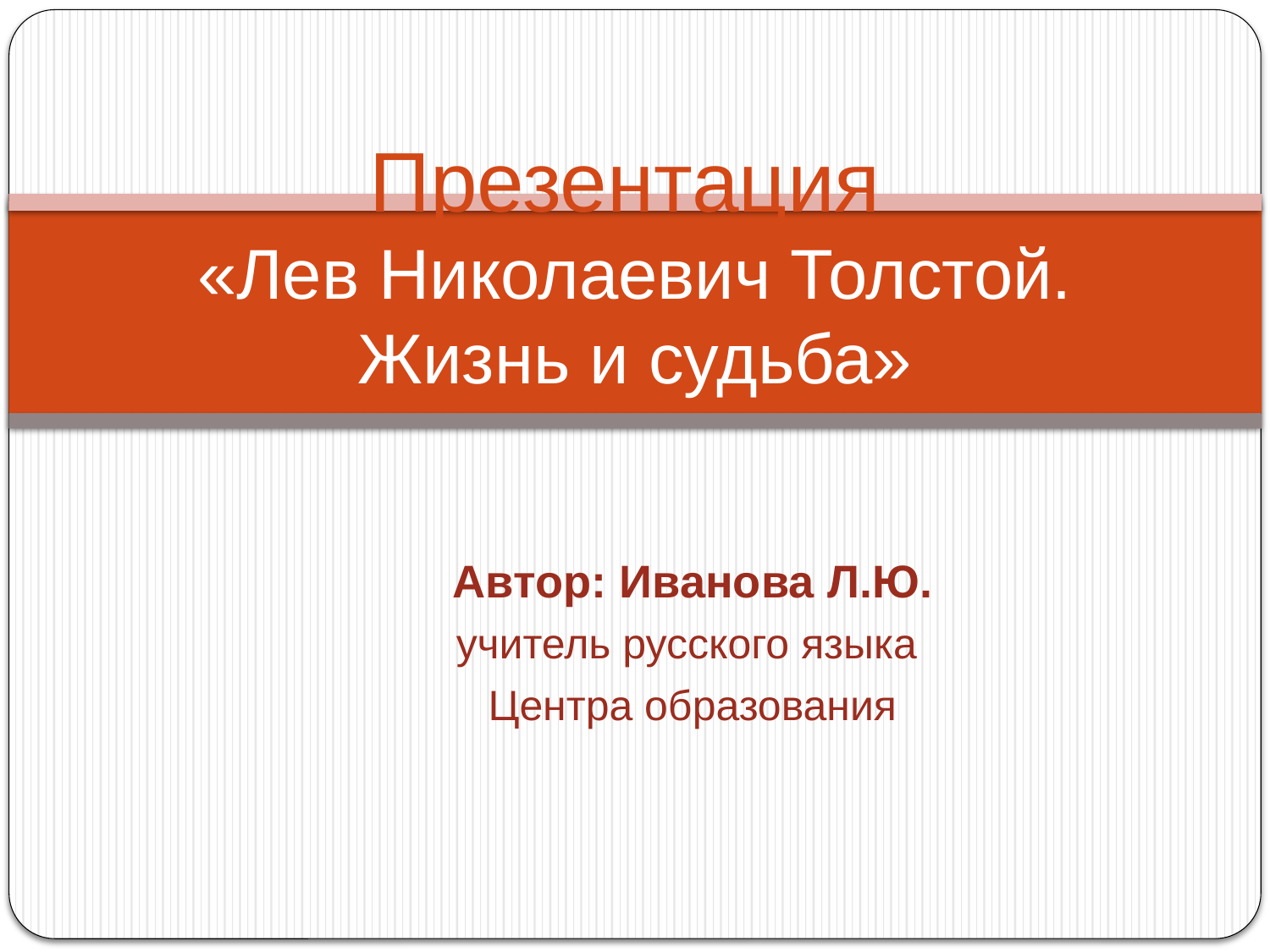

# Презентация «Лев Николаевич Толстой. Жизнь и судьба»
Автор: Иванова Л.Ю.
учитель русского языка
Центра образования